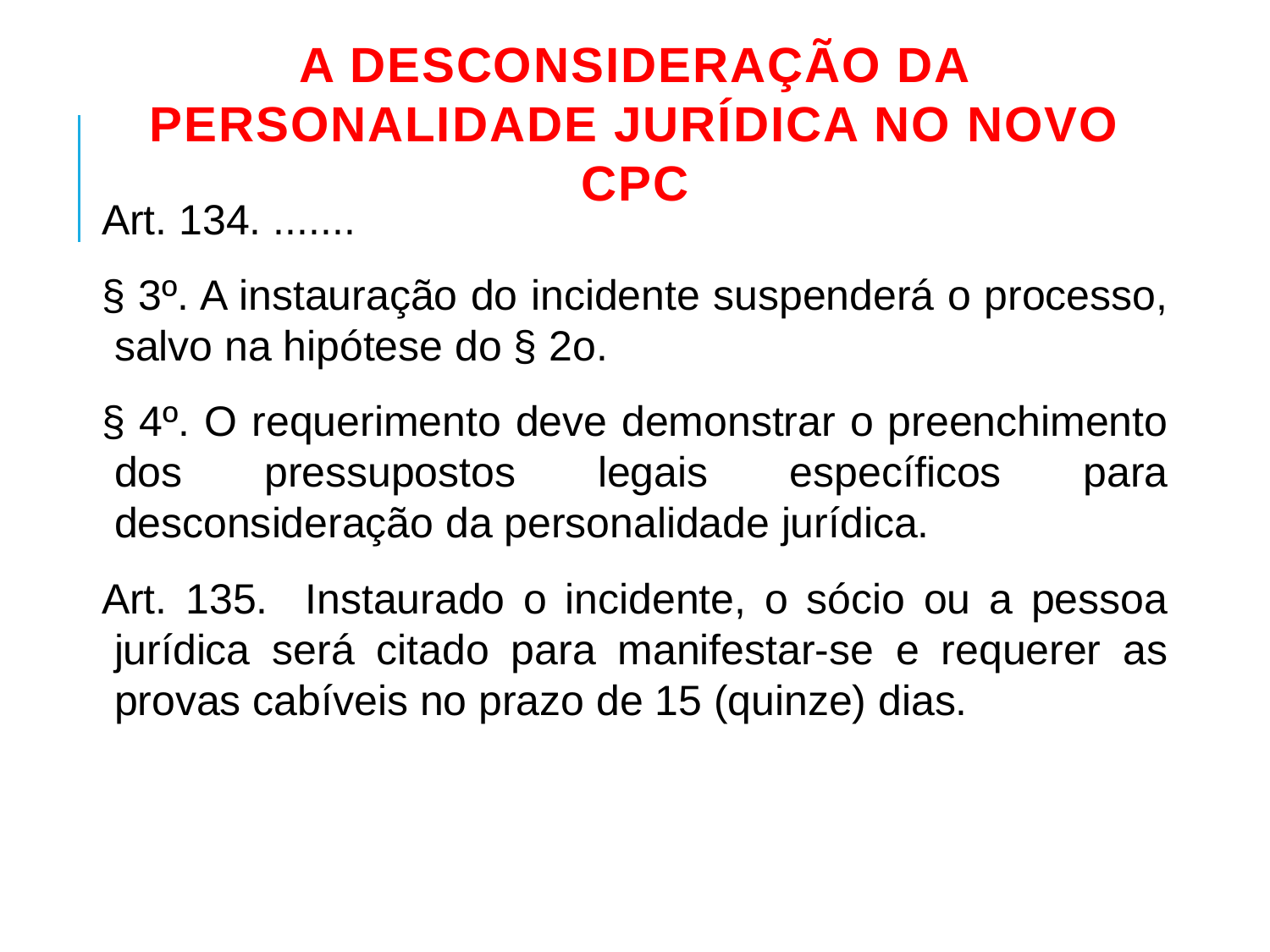

# A Desconsideração da Personalidade Jurídica no Novo CPC
Art. 134. .......
§ 3º. A instauração do incidente suspenderá o processo, salvo na hipótese do § 2o.
§ 4º. O requerimento deve demonstrar o preenchimento dos pressupostos legais específicos para desconsideração da personalidade jurídica.
Art. 135.  Instaurado o incidente, o sócio ou a pessoa jurídica será citado para manifestar-se e requerer as provas cabíveis no prazo de 15 (quinze) dias.